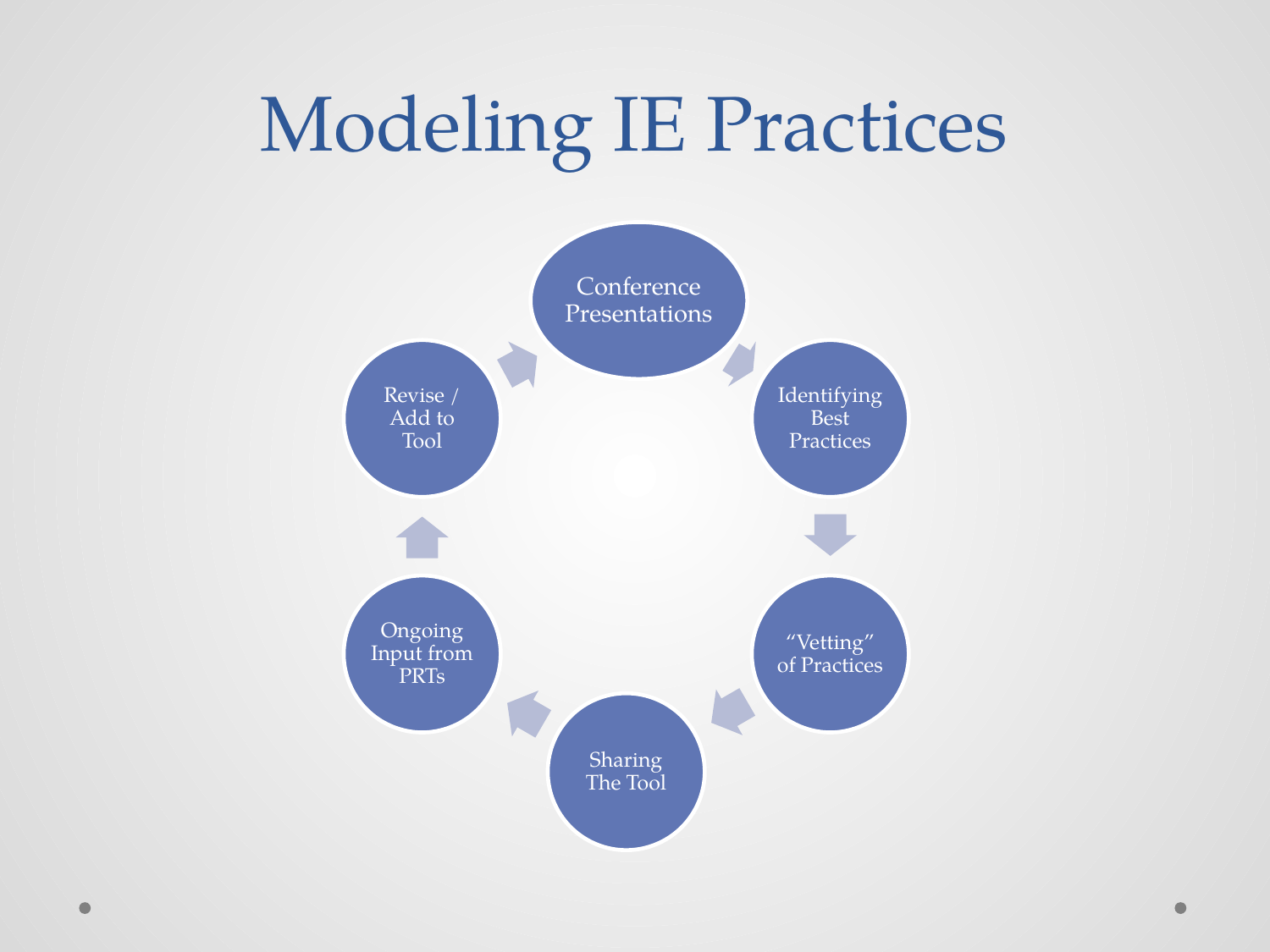

# Modeling IE Practices
Conference Presentations

Identifying Best Practices

“Vetting” of Practices

Sharing The Tool

Ongoing Input from PRTs

Revise / Add to Tool